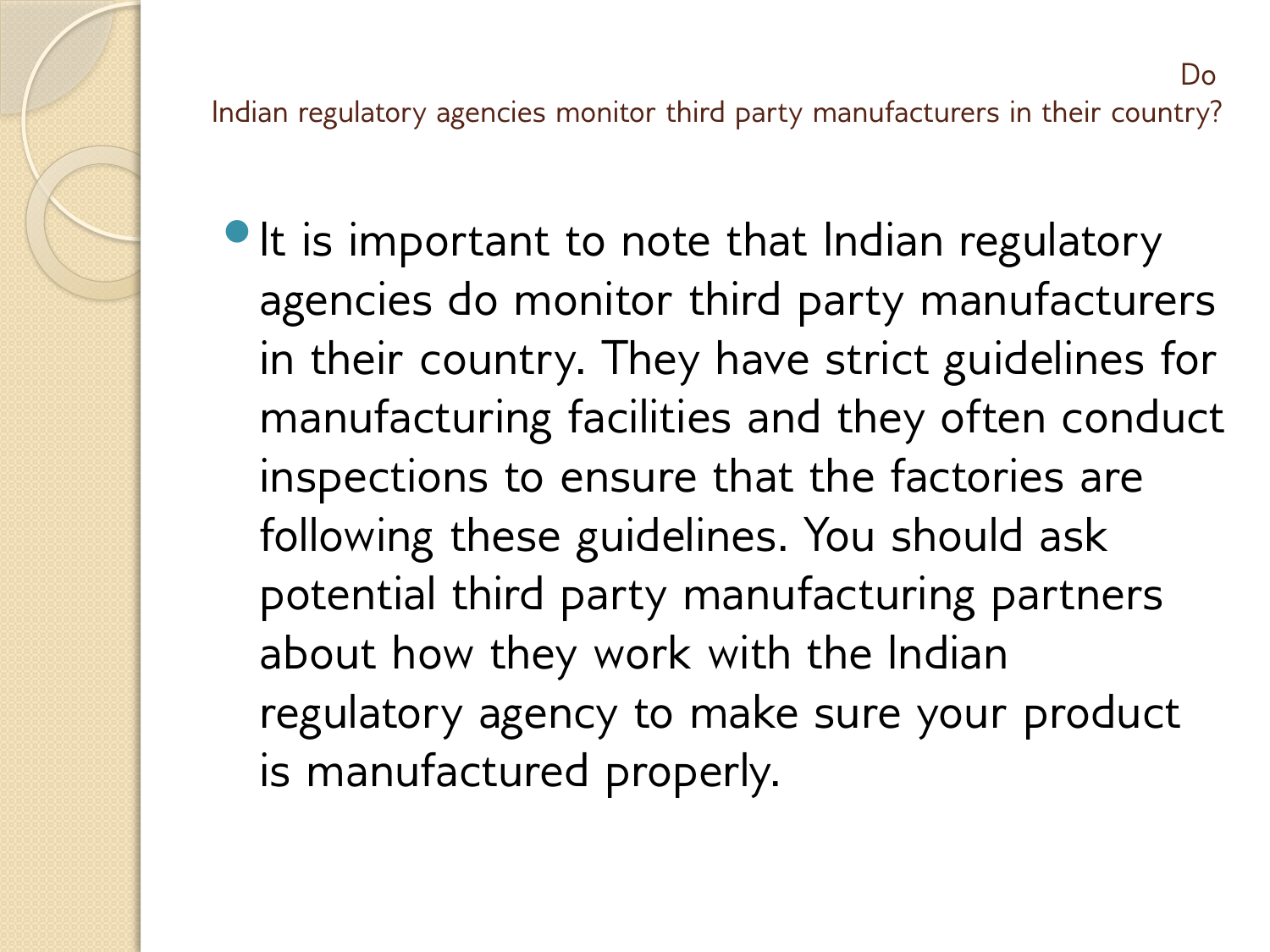

# Do Indian regulatory agencies monitor third party manufacturers in their country?
It is important to note that Indian regulatory agencies do monitor third party manufacturers in their country. They have strict guidelines for manufacturing facilities and they often conduct inspections to ensure that the factories are following these guidelines. You should ask potential third party manufacturing partners about how they work with the Indian regulatory agency to make sure your product is manufactured properly.